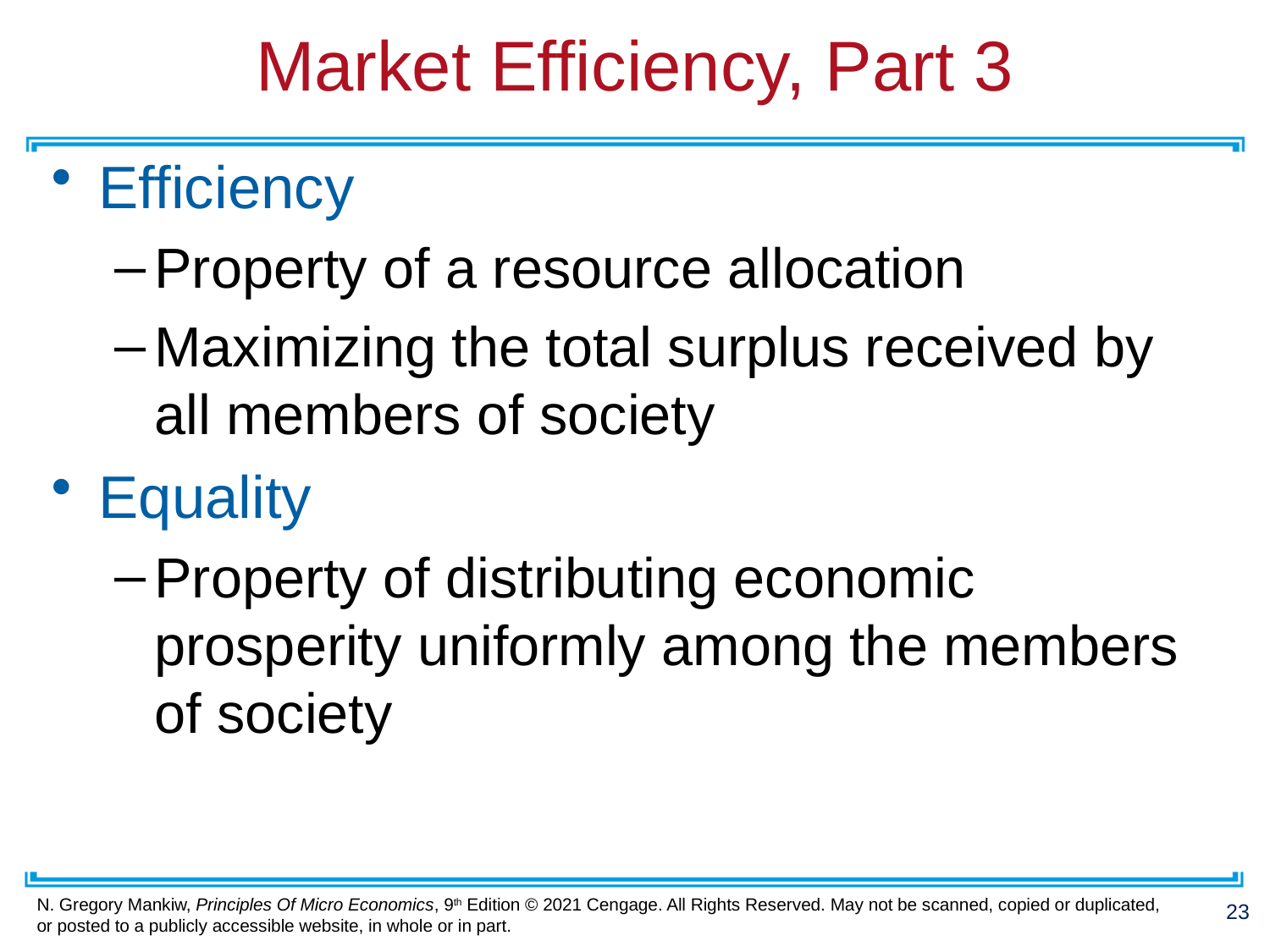

# Market Efficiency, Part 3
Efficiency
Property of a resource allocation
Maximizing the total surplus received by all members of society
Equality
Property of distributing economic prosperity uniformly among the members of society
23